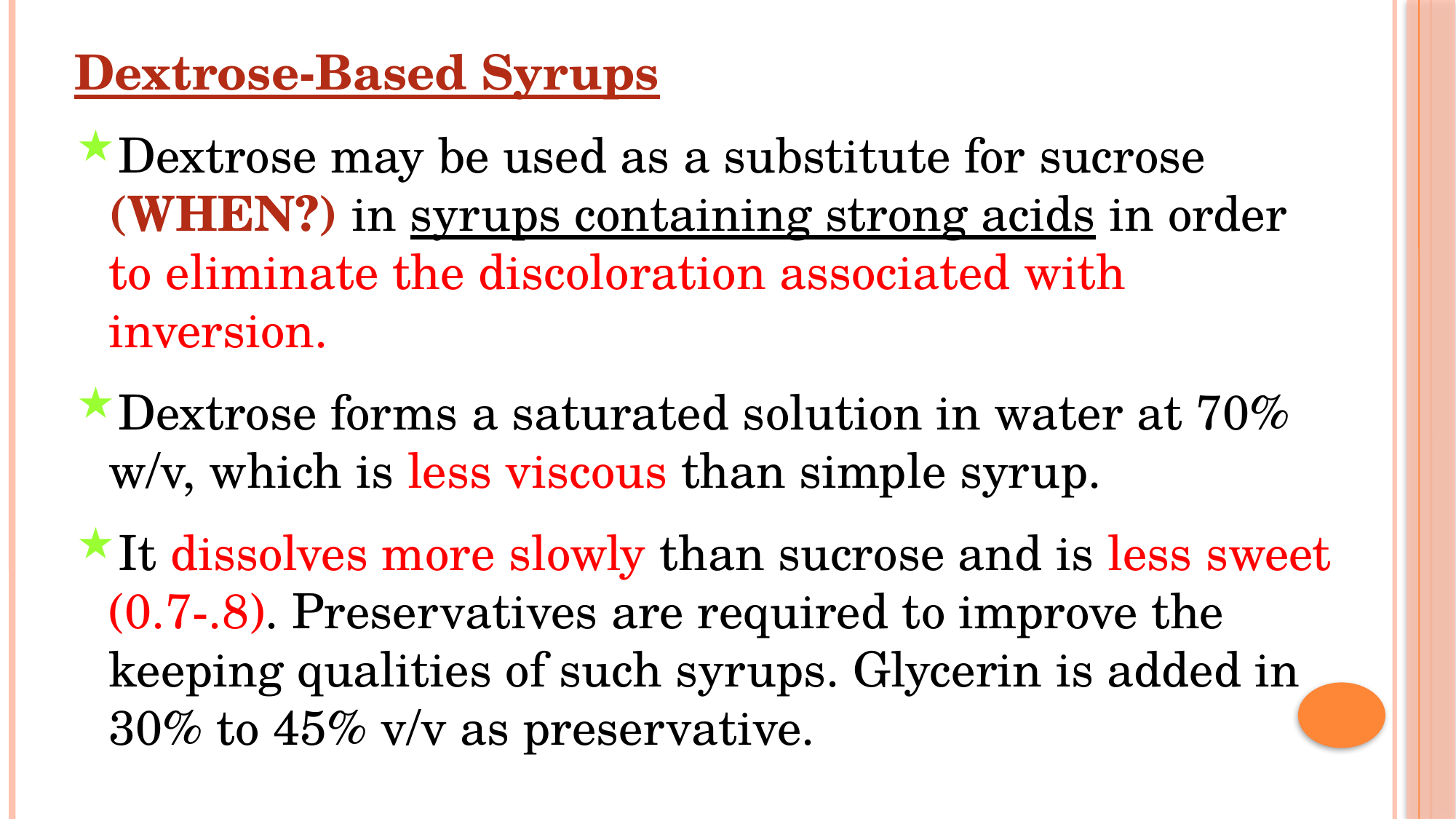

Dextrose-Based Syrups
Dextrose may be used as a substitute for sucrose (WHEN?) in syrups containing strong acids in order to eliminate the discoloration associated with inversion.
Dextrose forms a saturated solution in water at 70% w/v, which is less viscous than simple syrup.
It dissolves more slowly than sucrose and is less sweet (0.7-.8). Preservatives are required to improve the keeping qualities of such syrups. Glycerin is added in 30% to 45% v/v as preservative.